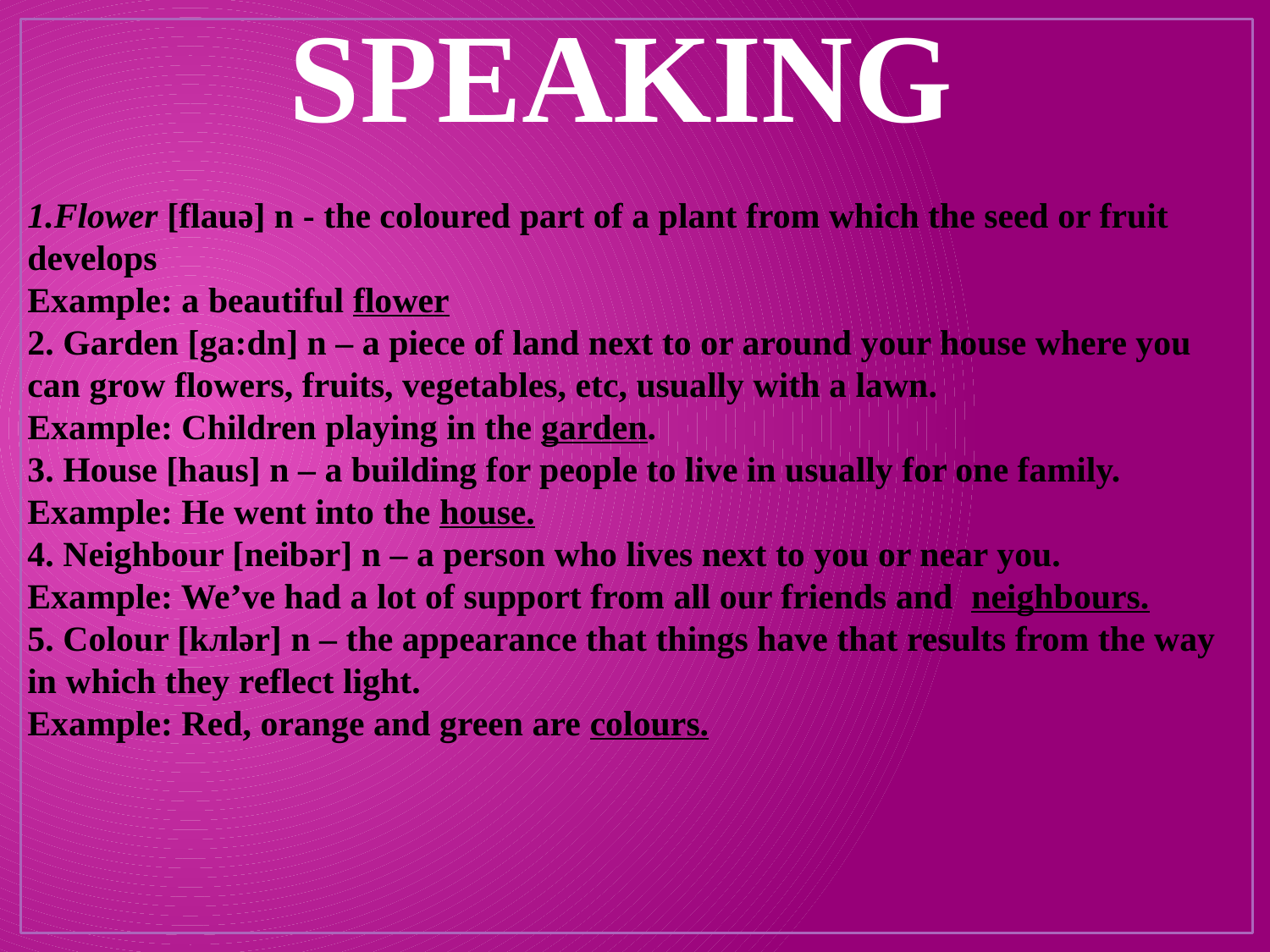

SPEAKING
1.Flower [flauә] n - the coloured part of a plant from which the seed or fruit develops
Example: a beautiful flower
2. Garden [ga:dn] n – a piece of land next to or around your house where you can grow flowers, fruits, vegetables, etc, usually with a lawn.
Example: Children playing in the garden.
3. House [haus] n – a building for people to live in usually for one family.
Example: He went into the house.
4. Neighbour [neibәr] n – a person who lives next to you or near you.
Example: We’ve had a lot of support from all our friends and  neighbours.
5. Colour [kлlәr] n – the appearance that things have that results from the way in which they reflect light.
Example: Red, orange and green are colours.